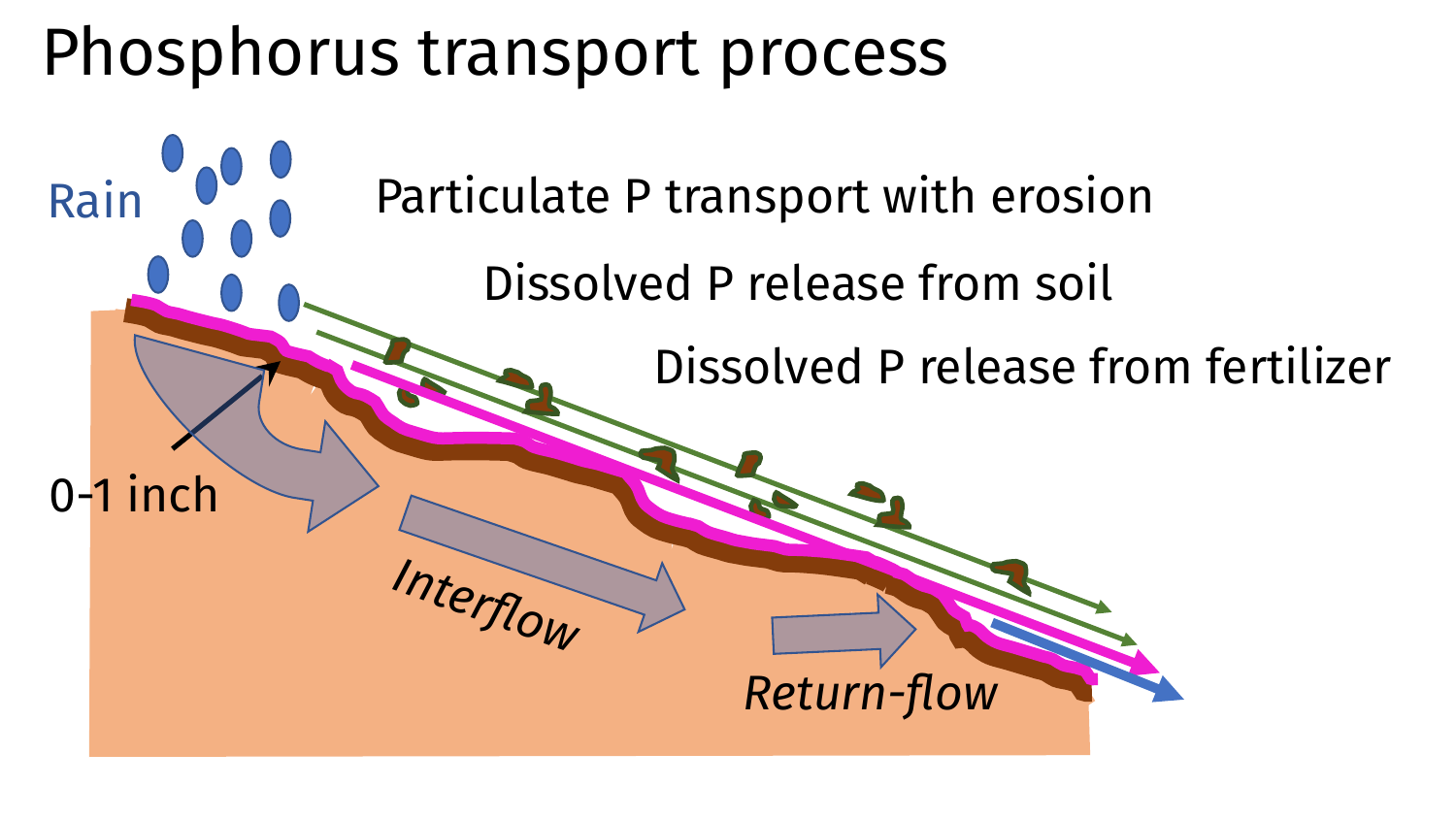

# Phosphorus transport process

Particulate P transport with erosion
Rain

Dissolved P release from soil

Dissolved P release from fertilizer

0-1 inch

Interflow
Return-flow